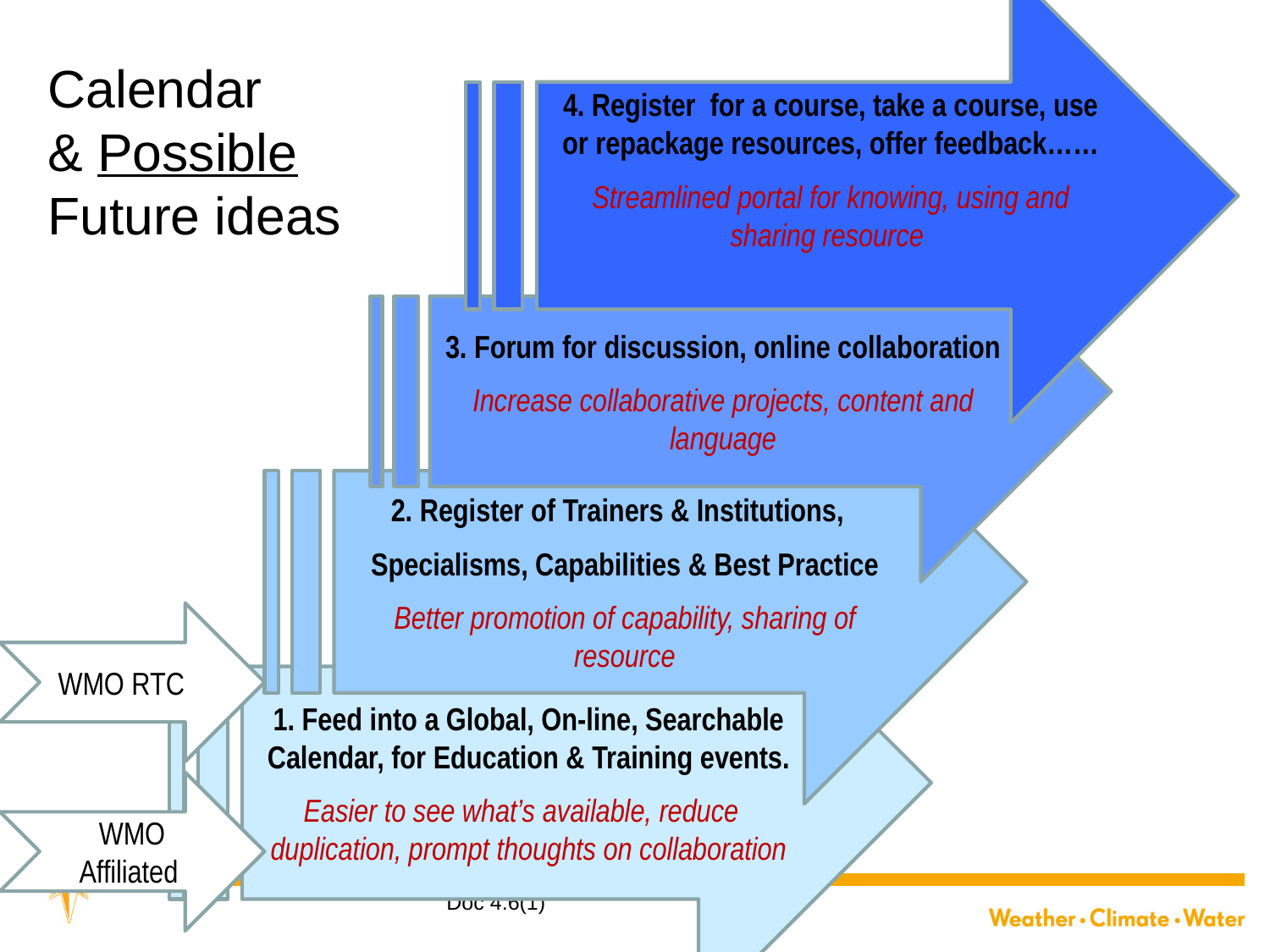

4. Register  for a course, take a course, use or repackage resources, offer feedback……
Streamlined portal for knowing, using and sharing resource

# Calendar & Possible Future ideas

3. Forum for discussion, online collaboration
Increase collaborative projects, content and language

2. Register of Trainers & Institutions,
Specialisms, Capabilities & Best Practice
Better promotion of capability, sharing of resource

1. Feed into a Global, On-line, Searchable Calendar, for Education & Training events.
 Easier to see what’s available, reduce    duplication, prompt thoughts on collaboration

WMO RTC
WMO Affiliated
Doc 4.6(1)